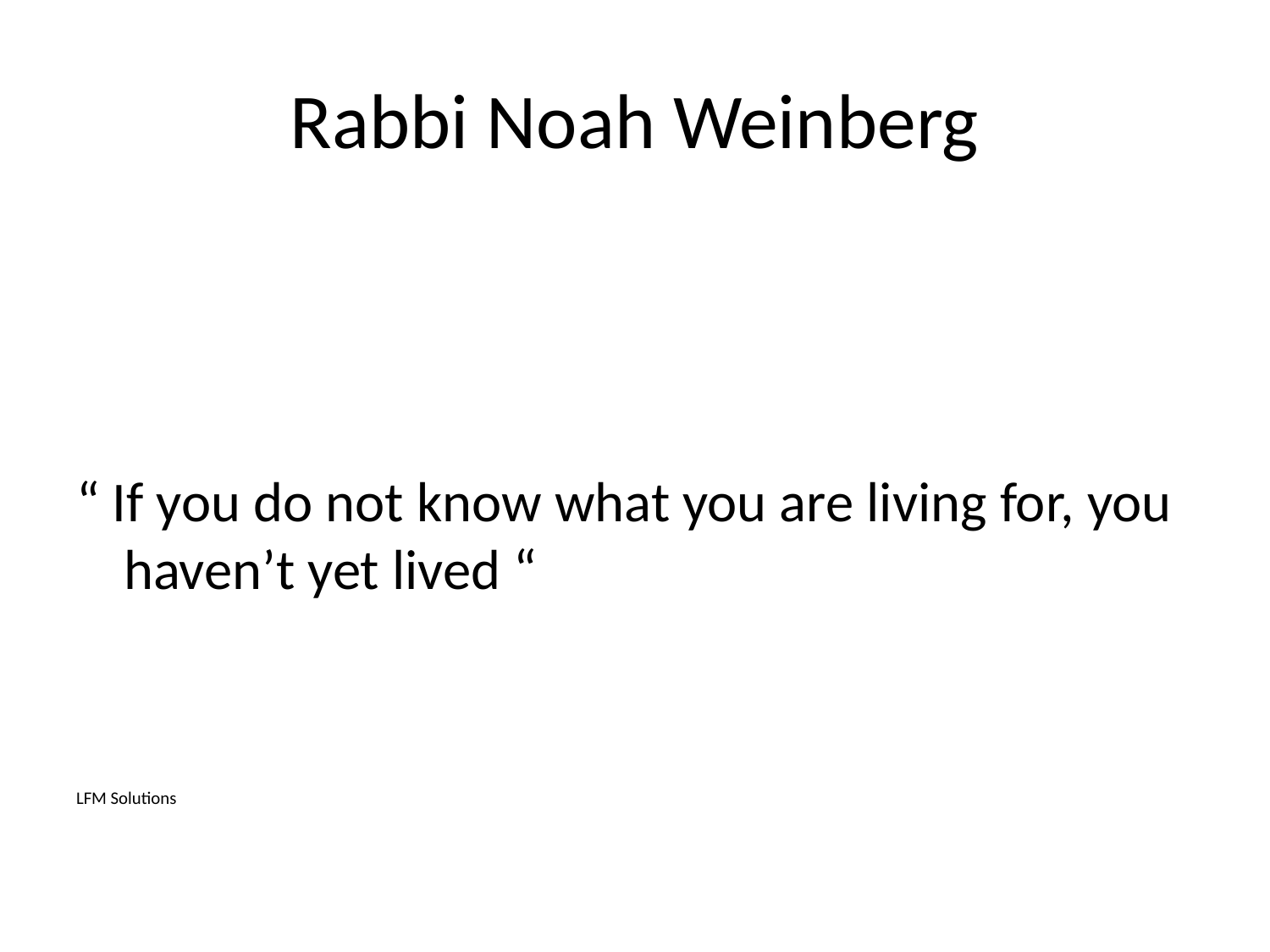

# Rabbi Noah Weinberg

“ If you do not know what you are living for, you haven’t yet lived “

LFM Solutions